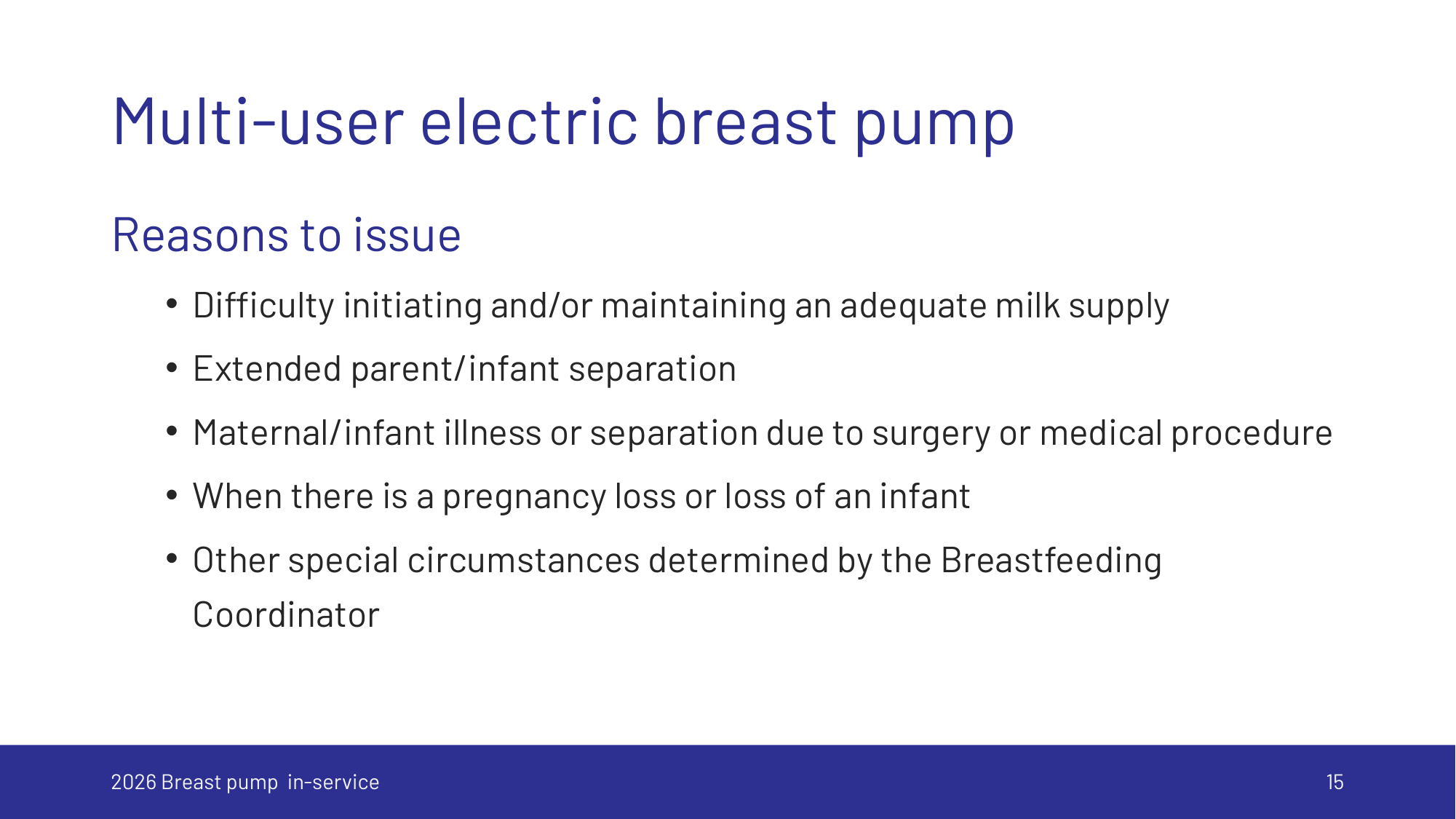

# Multi-user electric breast pump
Reasons to issue
Difficulty initiating and/or maintaining an adequate milk supply
Extended parent/infant separation
Maternal/infant illness or separation due to surgery or medical procedure
When there is a pregnancy loss or loss of an infant
Other special circumstances determined by the Breastfeeding Coordinator
2026 Breast pump  in-service
15